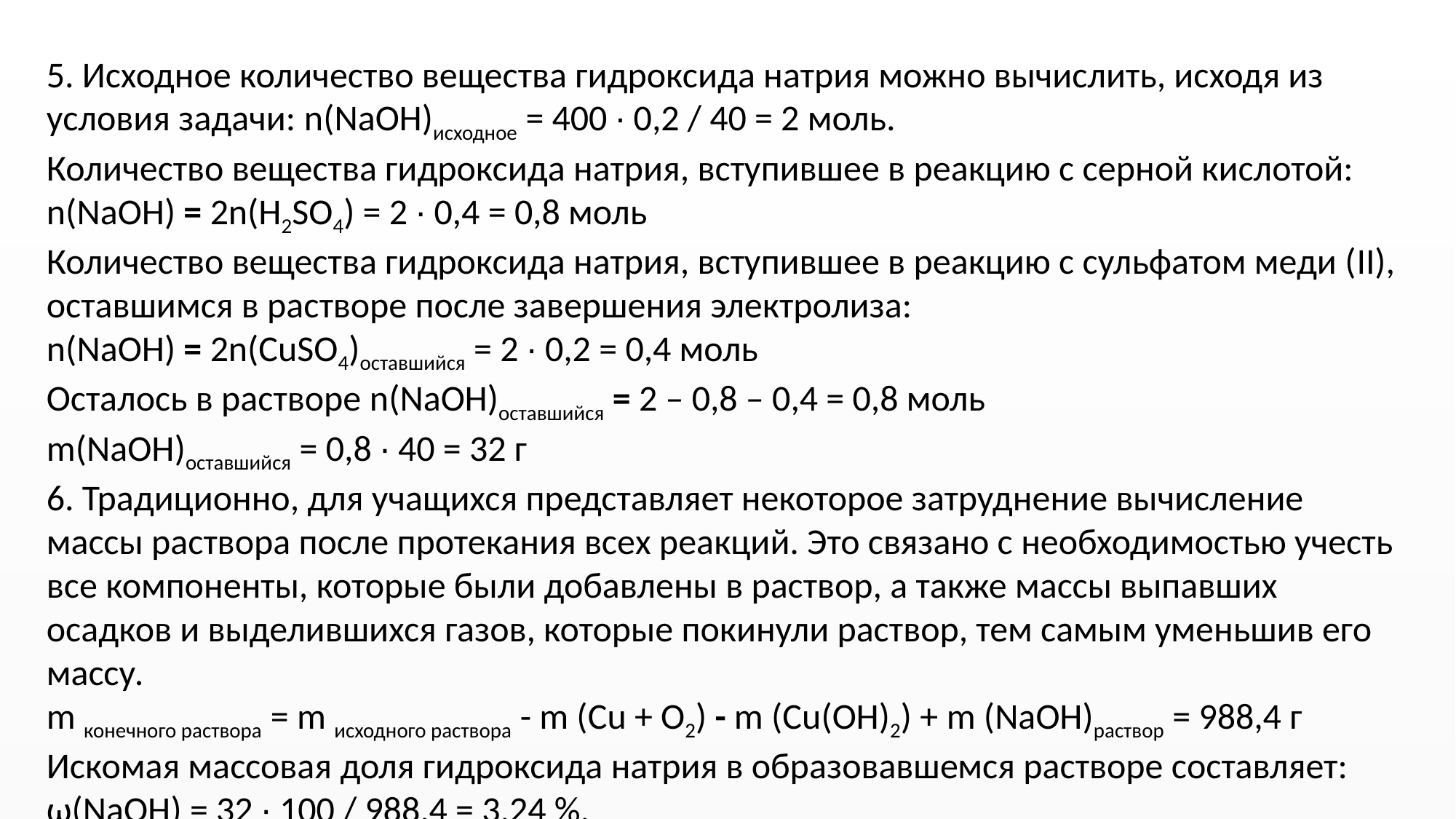

5. Исходное количество вещества гидроксида натрия можно вычислить, исходя из условия задачи: n(NaOH)исходное = 400 ∙ 0,2 / 40 = 2 моль.
Количество вещества гидроксида натрия, вступившее в реакцию с серной кислотой:
n(NaOH) = 2n(H2SO4) = 2 ∙ 0,4 = 0,8 моль
Количество вещества гидроксида натрия, вступившее в реакцию с сульфатом меди (II), оставшимся в растворе после завершения электролиза:
n(NaOH) = 2n(CuSO4)оставшийся = 2 ∙ 0,2 = 0,4 моль
Осталось в растворе n(NaOH)оставшийся = 2 – 0,8 – 0,4 = 0,8 моль
m(NaOH)оставшийся = 0,8 ∙ 40 = 32 г
6. Традиционно, для учащихся представляет некоторое затруднение вычисление массы раствора после протекания всех реакций. Это связано с необходимостью учесть все компоненты, которые были добавлены в раствор, а также массы выпавших осадков и выделившихся газов, которые покинули раствор, тем самым уменьшив его массу.
m конечного раствора = m исходного раствора - m (Cu + О2) - m (Cu(OH)2) + m (NaOH)раствор = 988,4 г
Искомая массовая доля гидроксида натрия в образовавшемся растворе составляет: ω(NaOH) = 32 ∙ 100 / 988,4 = 3,24 %.